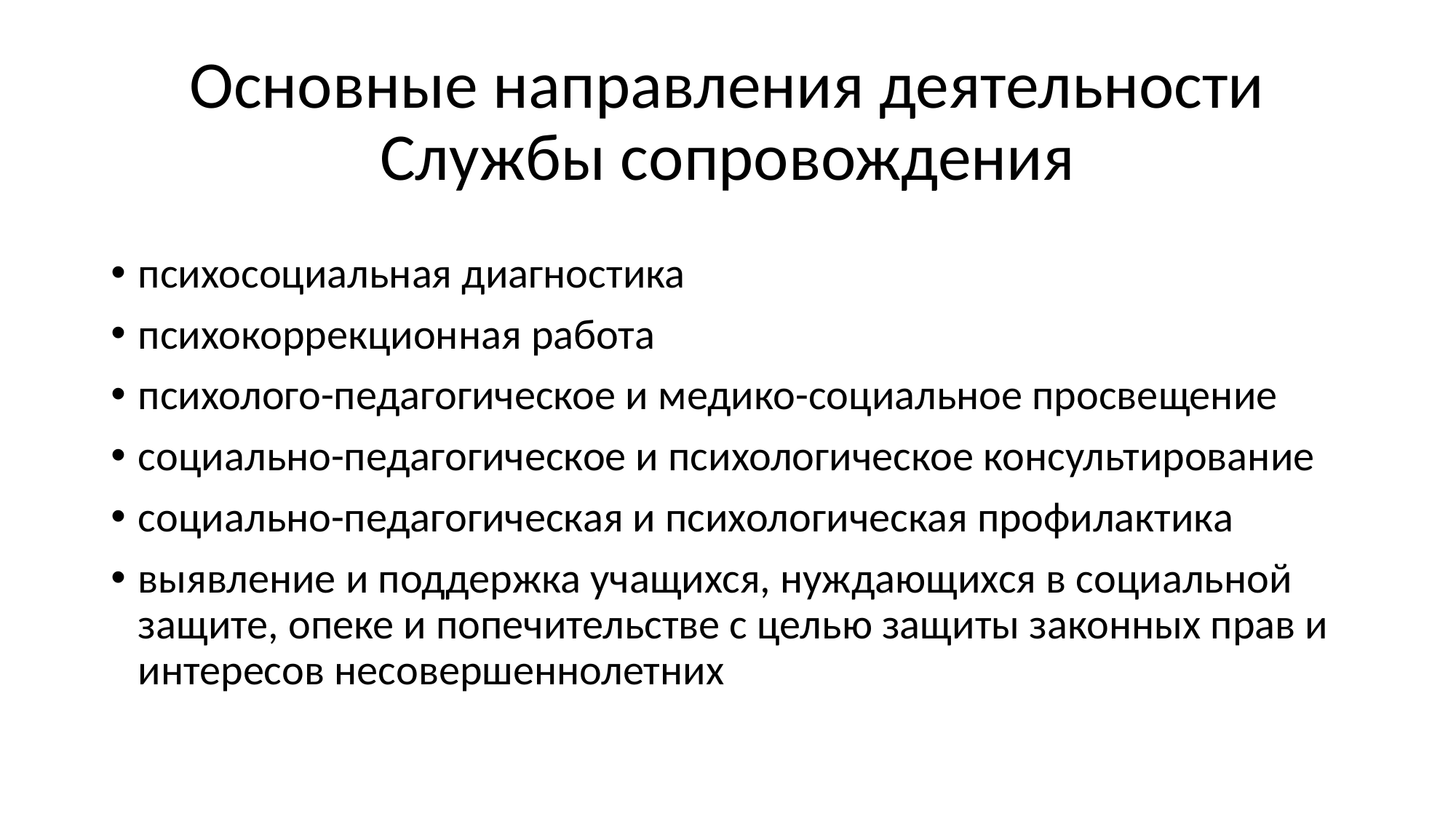

# Основные направления деятельности Службы сопровождения
психосоциальная диагностика
психокоррекционная работа
психолого-педагогическое и медико-социальное просвещение
социально-педагогическое и психологическое консультирование
социально-педагогическая и психологическая профилактика
выявление и поддержка учащихся, нуждающихся в социальной защите, опеке и попечительстве с целью защиты законных прав и интересов несовершеннолетних